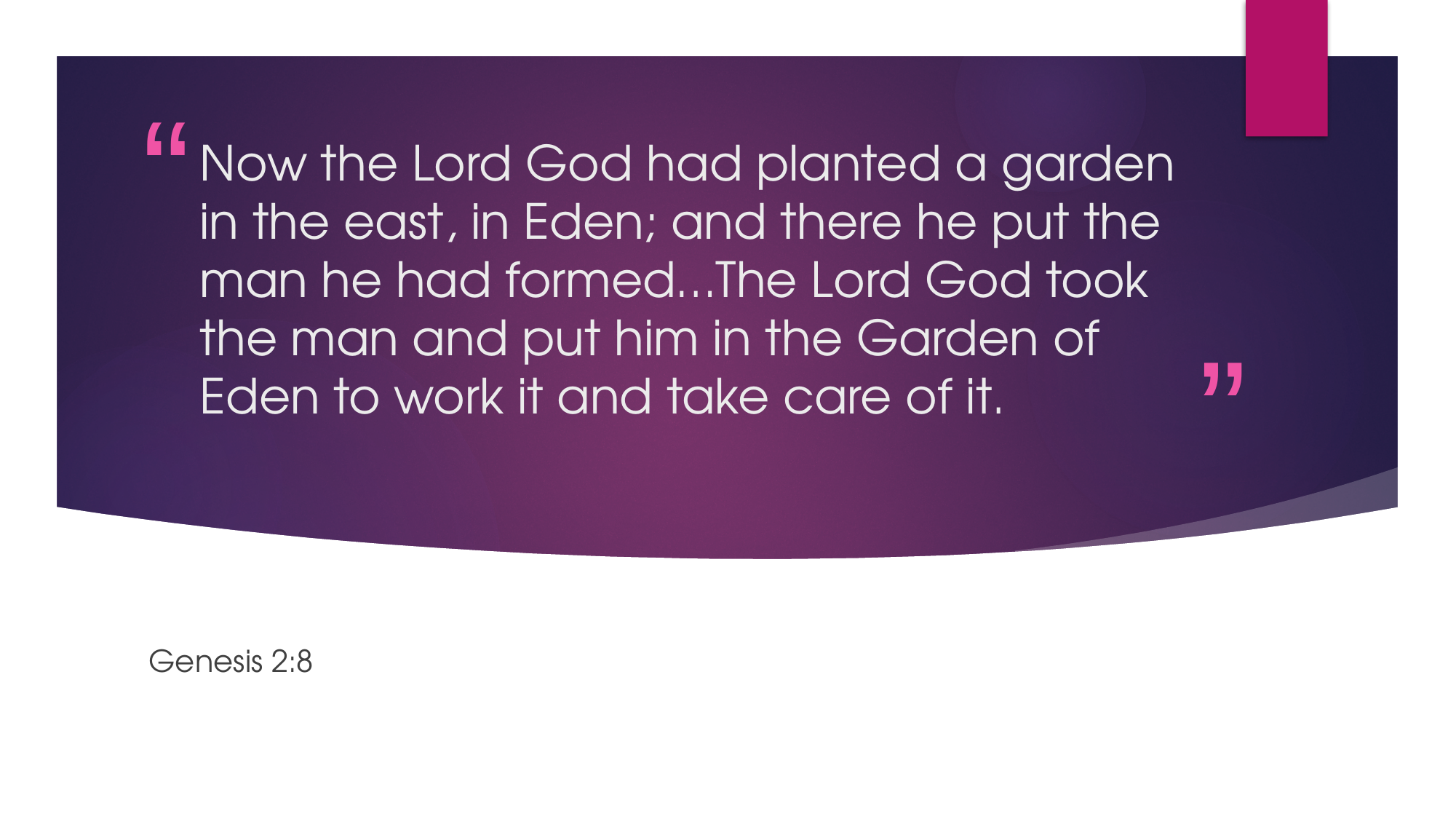

# Now the Lord God had planted a garden in the east, in Eden; and there he put the man he had formed…The Lord God took the man and put him in the Garden of Eden to work it and take care of it.
Genesis 2:8